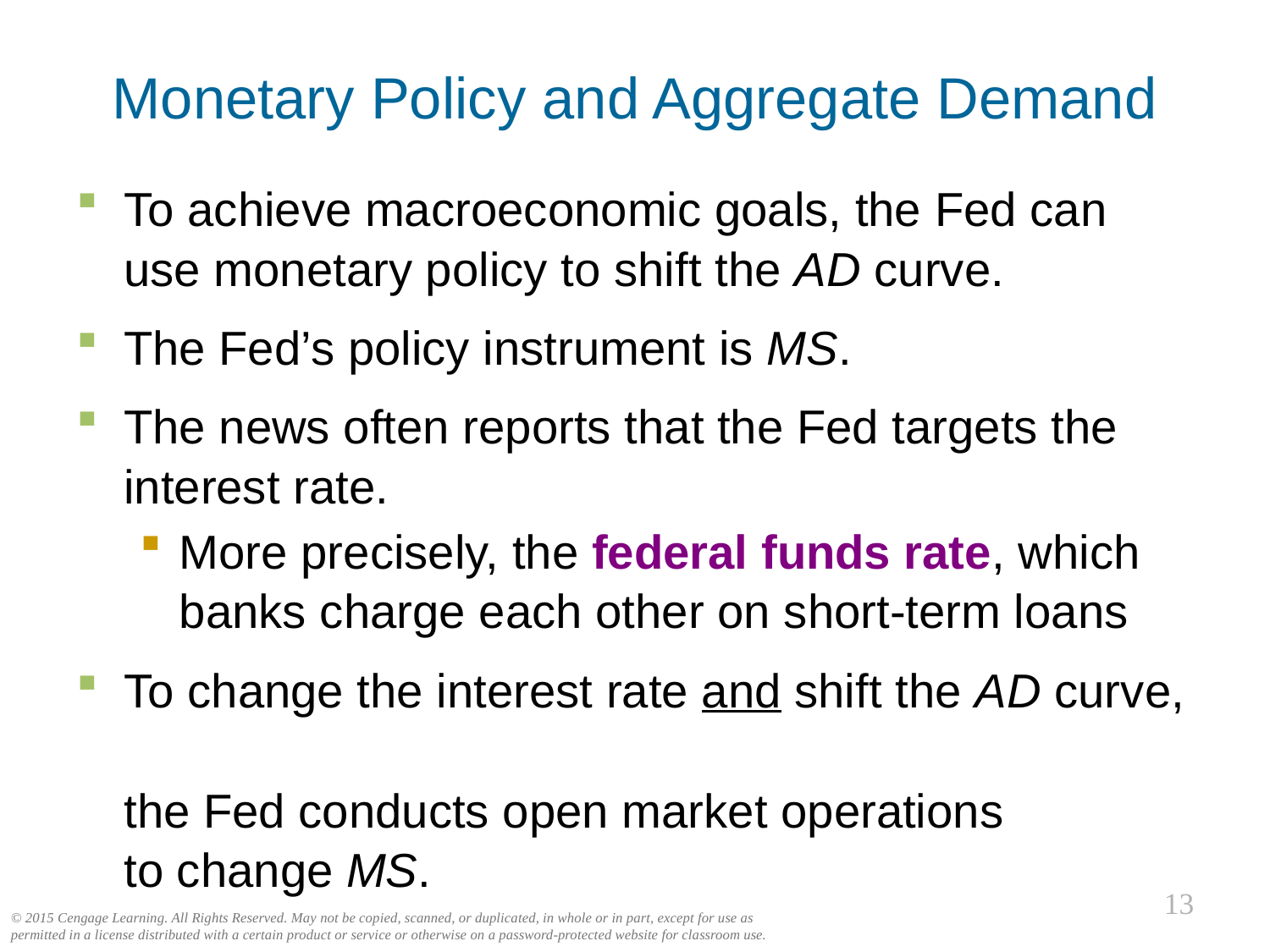

# Monetary Policy and Aggregate Demand
0
To achieve macroeconomic goals, the Fed can use monetary policy to shift the AD curve.
The Fed’s policy instrument is MS.
The news often reports that the Fed targets the interest rate.
More precisely, the federal funds rate, which banks charge each other on short-term loans
To change the interest rate and shift the AD curve,
the Fed conducts open market operations
to change MS.